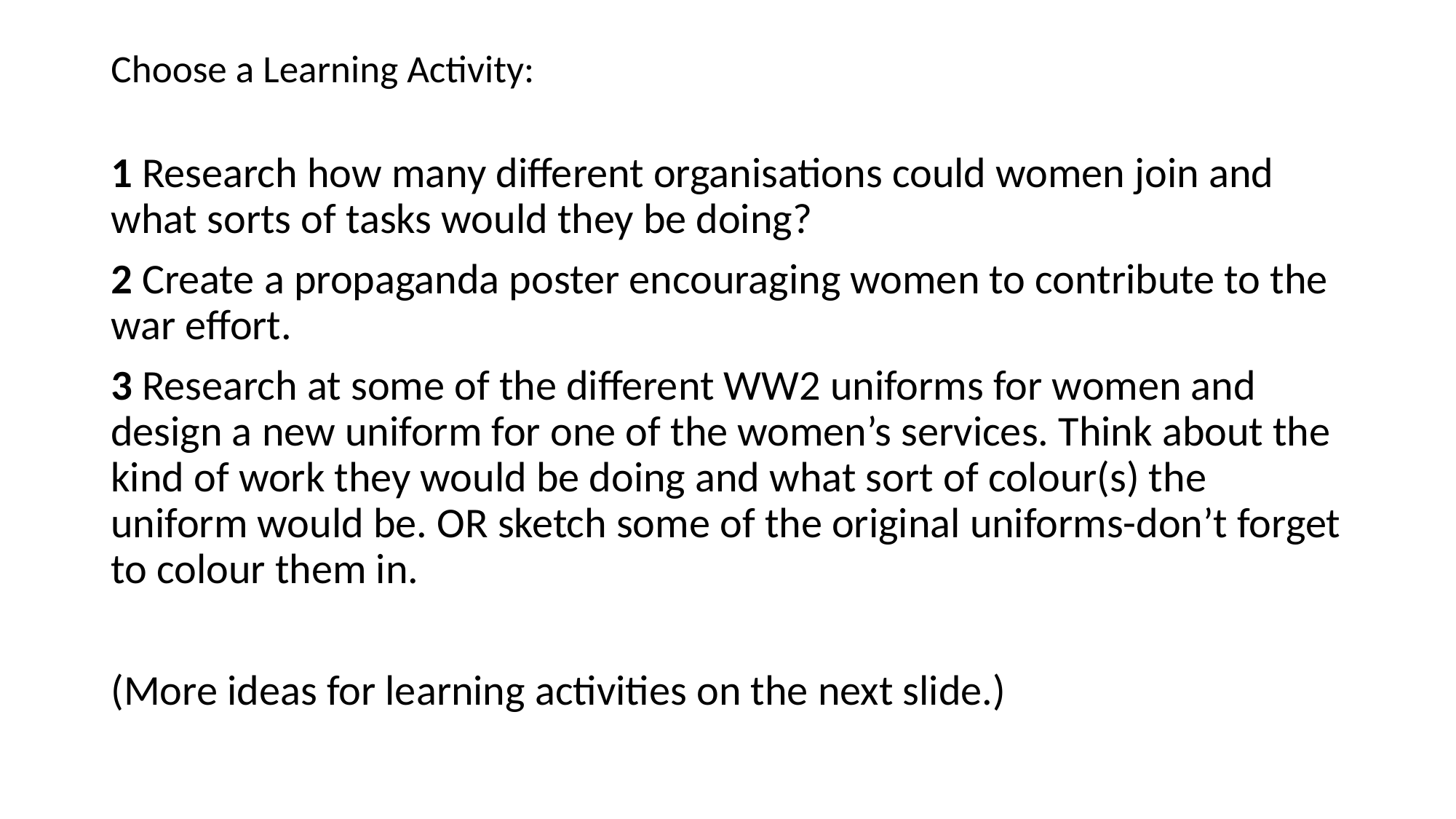

# Choose a Learning Activity:
1 Research how many different organisations could women join and what sorts of tasks would they be doing?
2 Create a propaganda poster encouraging women to contribute to the war effort.
3 Research at some of the different WW2 uniforms for women and design a new uniform for one of the women’s services. Think about the kind of work they would be doing and what sort of colour(s) the uniform would be. OR sketch some of the original uniforms-don’t forget to colour them in.

(More ideas for learning activities on the next slide.)